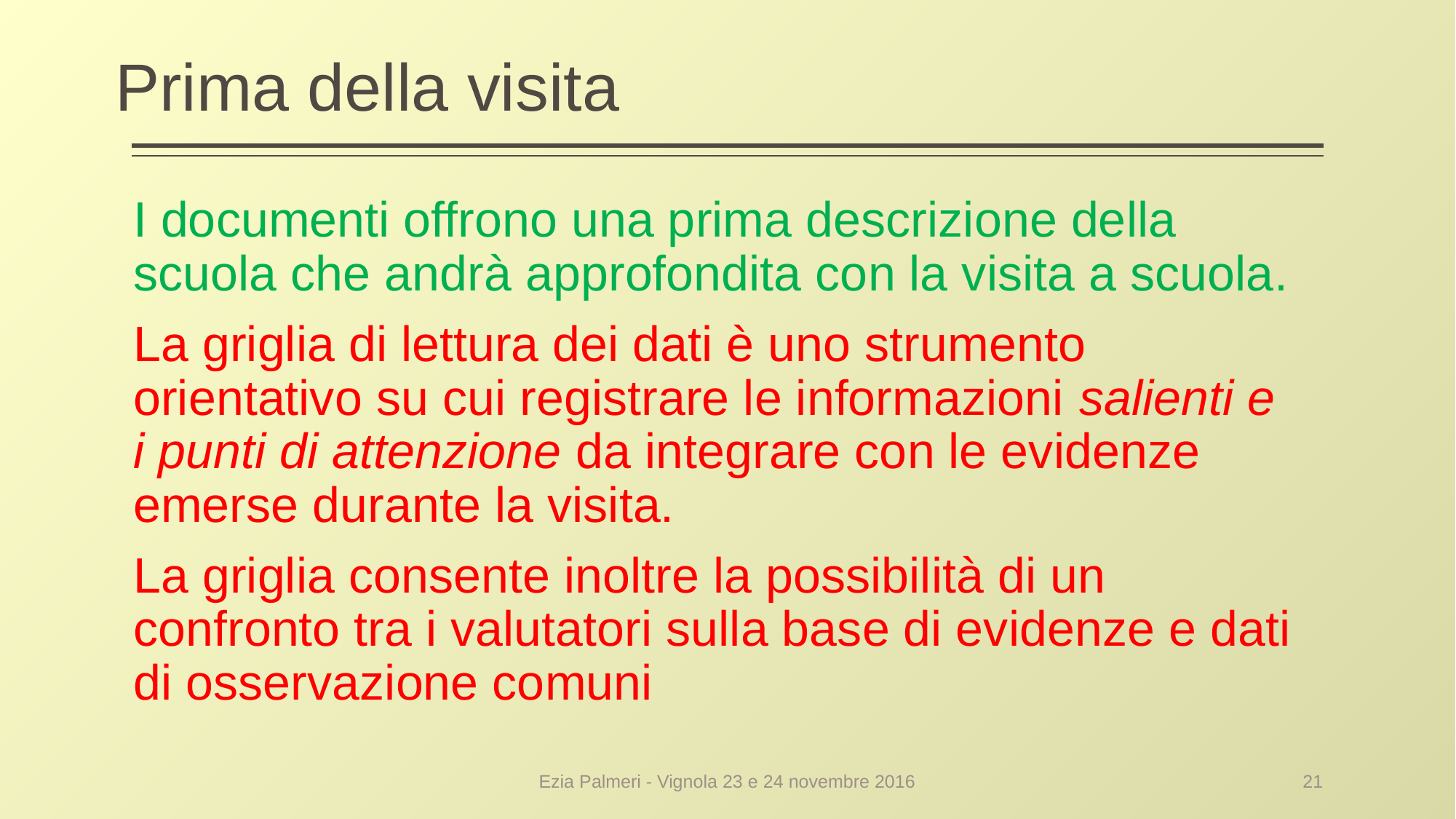

# Prima della visita
I documenti offrono una prima descrizione della scuola che andrà approfondita con la visita a scuola.
La griglia di lettura dei dati è uno strumento orientativo su cui registrare le informazioni salienti e i punti di attenzione da integrare con le evidenze emerse durante la visita.
La griglia consente inoltre la possibilità di un confronto tra i valutatori sulla base di evidenze e dati di osservazione comuni

Ezia Palmeri - Vignola 23 e 24 novembre 2016
21